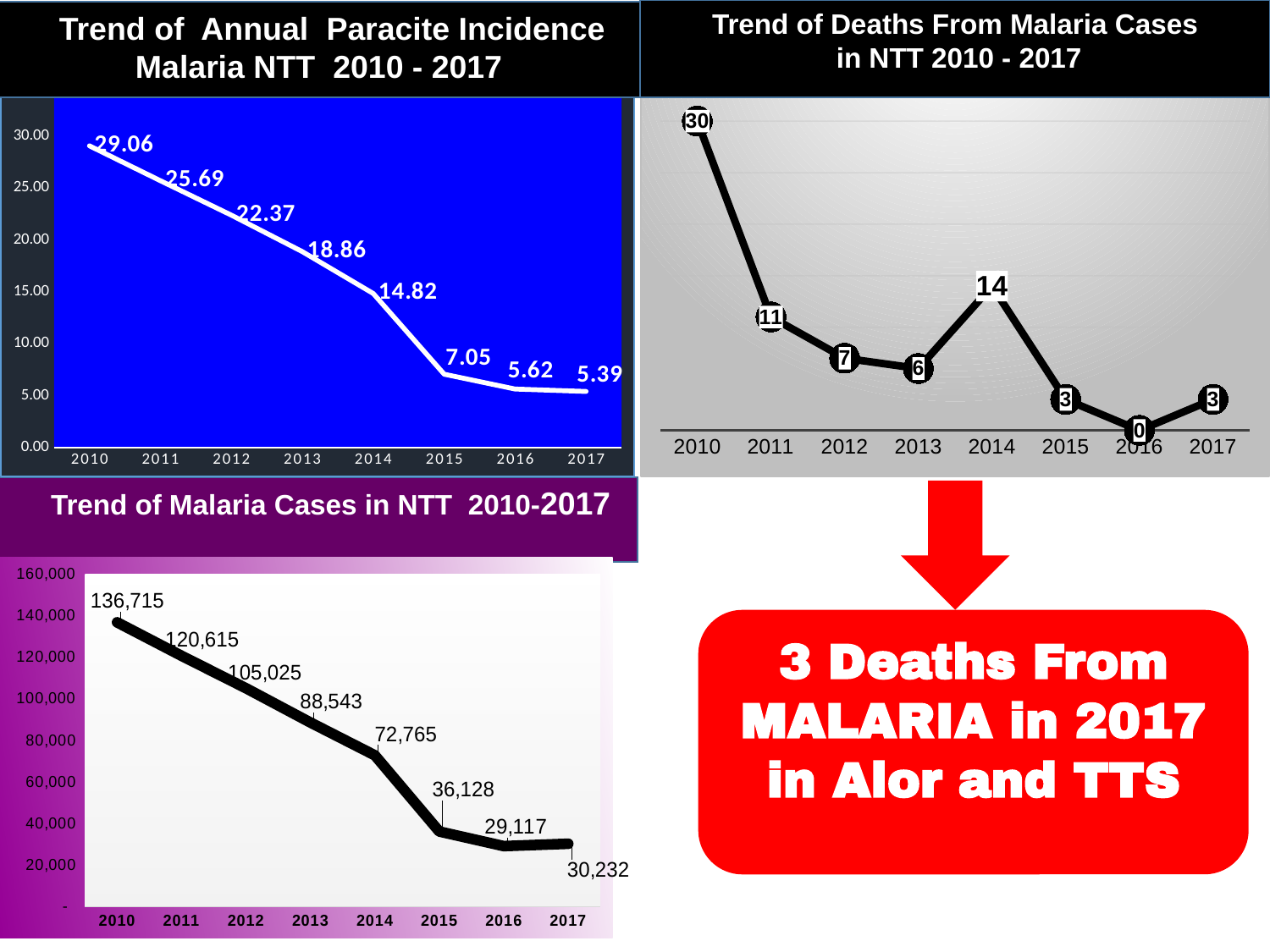

Trend of Deaths From Malaria Cases
 in NTT 2010 - 2017
   Trend of  Annual  Paracite Incidence Malaria NTT  2010 - 2017

### Chart

| Category |  |
|---|---|
| 2010.0 | 30.0 |
| 2011.0 | 11.0 |
| 2012.0 | 7.0 |
| 2013.0 | 6.0 |
| 2014.0 | 14.0 |
| 2015.0 | 3.0 |
| 2016.0 | 0.0 |
| 2017.0 | 3.0 |

### Chart

| Category |  |
|---|---|
| 2010.0 | 29.05553312222384 |
| 2011.0 | 25.69409635451229 |
| 2012.0 | 22.3730254912959 |
| 2013.0 | 18.86193569222386 |
| 2014.0 | 14.82184756422852 |
| 2015.0 | 7.048678177738757 |
| 2016.0 | 5.619999999999996 |
| 2017.0 | 5.39 |
   Trend of Malaria Cases in NTT  2010-2017

### Chart

| Category |  |
|---|---|
| 2010.0 | 136715.0 |
| 2011.0 | 120615.0 |
| 2012.0 | 105025.0 |
| 2013.0 | 88543.0 |
| 2014.0 | 72765.0 |
| 2015.0 | 36128.0 |
| 2016.0 | 29117.0 |
| 2017.0 | 30232.0 |
3 Deaths From MALARIA in 2017
in Alor and TTS